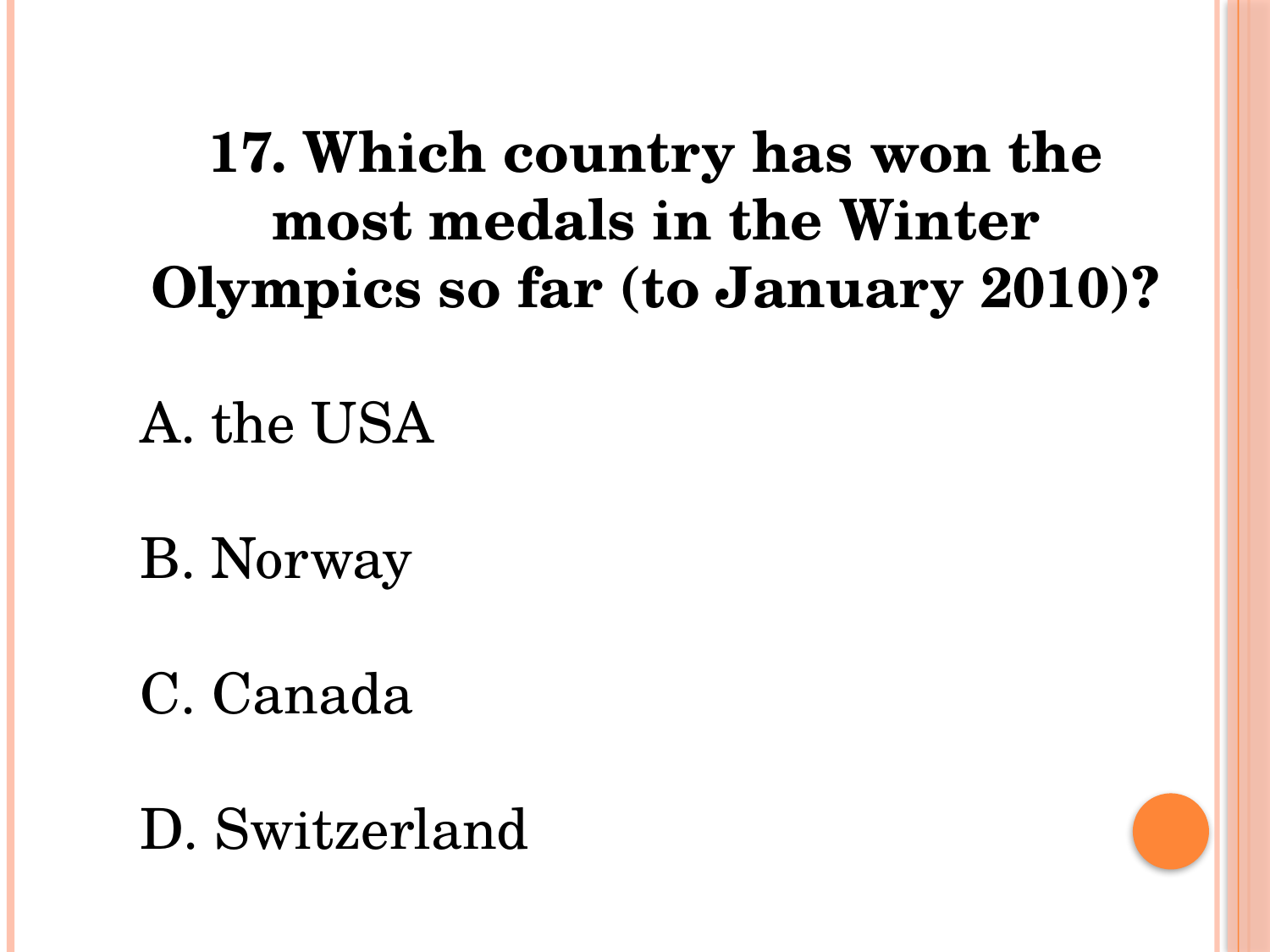

17. Which country has won the most medals in the Winter Olympics so far (to January 2010)?

the USA

Norway

C. Canada

D. Switzerland